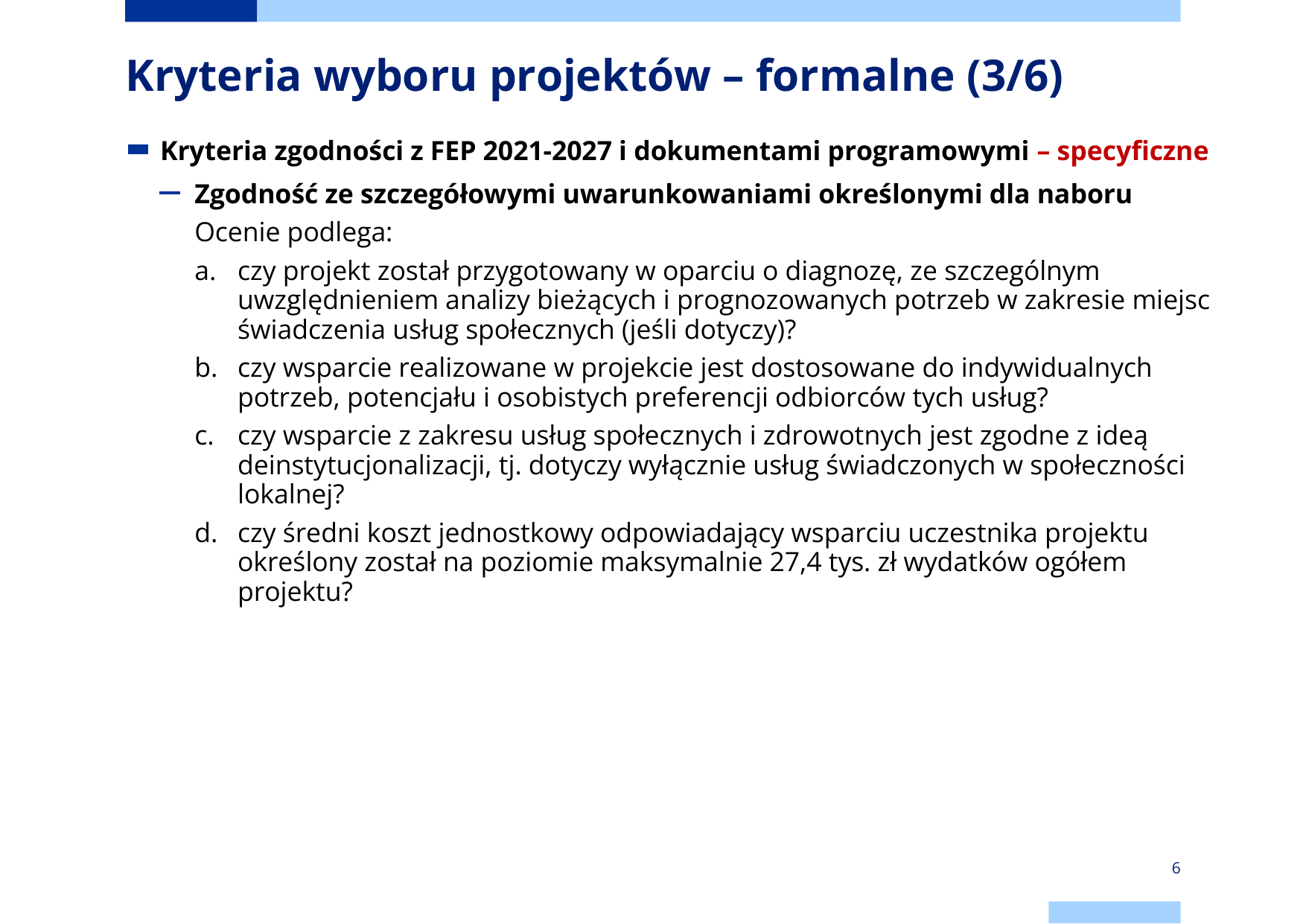

# Kryteria wyboru projektów – formalne (3/6)
Kryteria zgodności z FEP 2021-2027 i dokumentami programowymi – specyficzne
Zgodność ze szczegółowymi uwarunkowaniami określonymi dla naboru
Ocenie podlega:
czy projekt został przygotowany w oparciu o diagnozę, ze szczególnym uwzględnieniem analizy bieżących i prognozowanych potrzeb w zakresie miejsc świadczenia usług społecznych (jeśli dotyczy)?
czy wsparcie realizowane w projekcie jest dostosowane do indywidualnych potrzeb, potencjału i osobistych preferencji odbiorców tych usług?
czy wsparcie z zakresu usług społecznych i zdrowotnych jest zgodne z ideą deinstytucjonalizacji, tj. dotyczy wyłącznie usług świadczonych w społeczności lokalnej?
czy średni koszt jednostkowy odpowiadający wsparciu uczestnika projektu określony został na poziomie maksymalnie 27,4 tys. zł wydatków ogółem projektu?

6